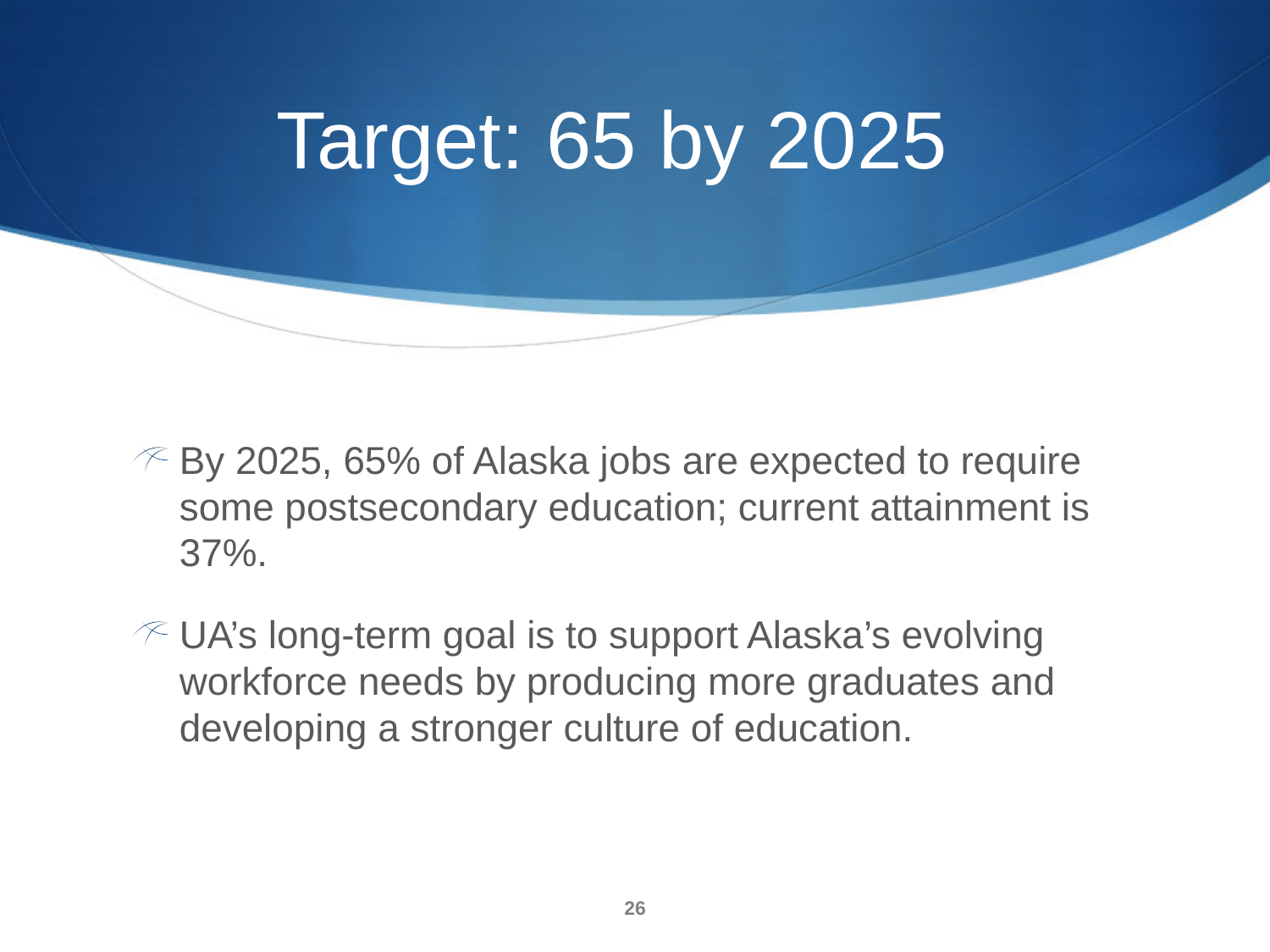

# Target: 65 by 2025
By 2025, 65% of Alaska jobs are expected to require some postsecondary education; current attainment is 37%.
UA’s long-term goal is to support Alaska’s evolving workforce needs by producing more graduates and developing a stronger culture of education.
26